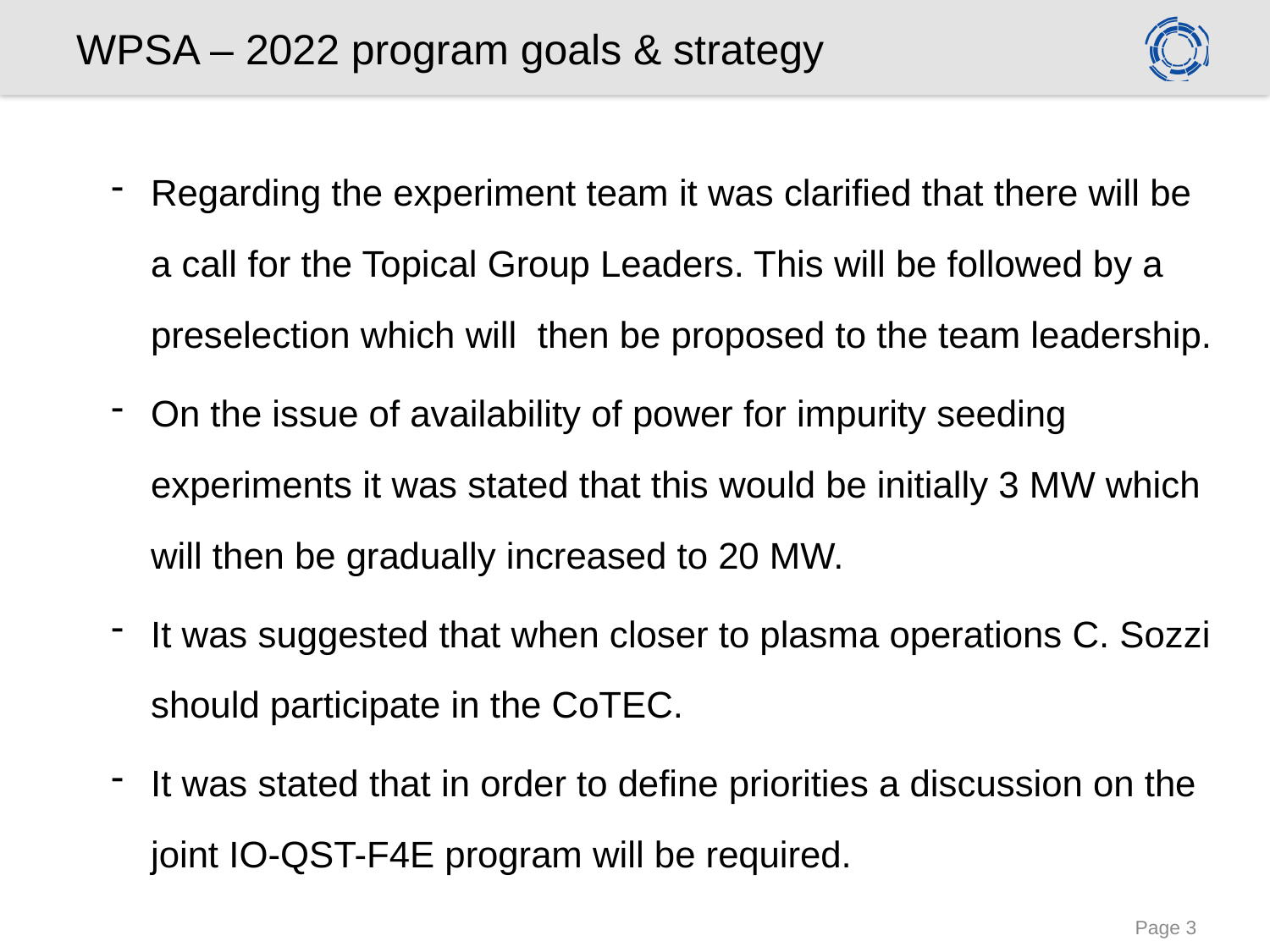

# WPSA – 2022 program goals & strategy
Regarding the experiment team it was clarified that there will be a call for the Topical Group Leaders. This will be followed by a preselection which will  then be proposed to the team leadership.
On the issue of availability of power for impurity seeding experiments it was stated that this would be initially 3 MW which will then be gradually increased to 20 MW.
It was suggested that when closer to plasma operations C. Sozzi should participate in the CoTEC.
It was stated that in order to define priorities a discussion on the joint IO-QST-F4E program will be required.

Page 3